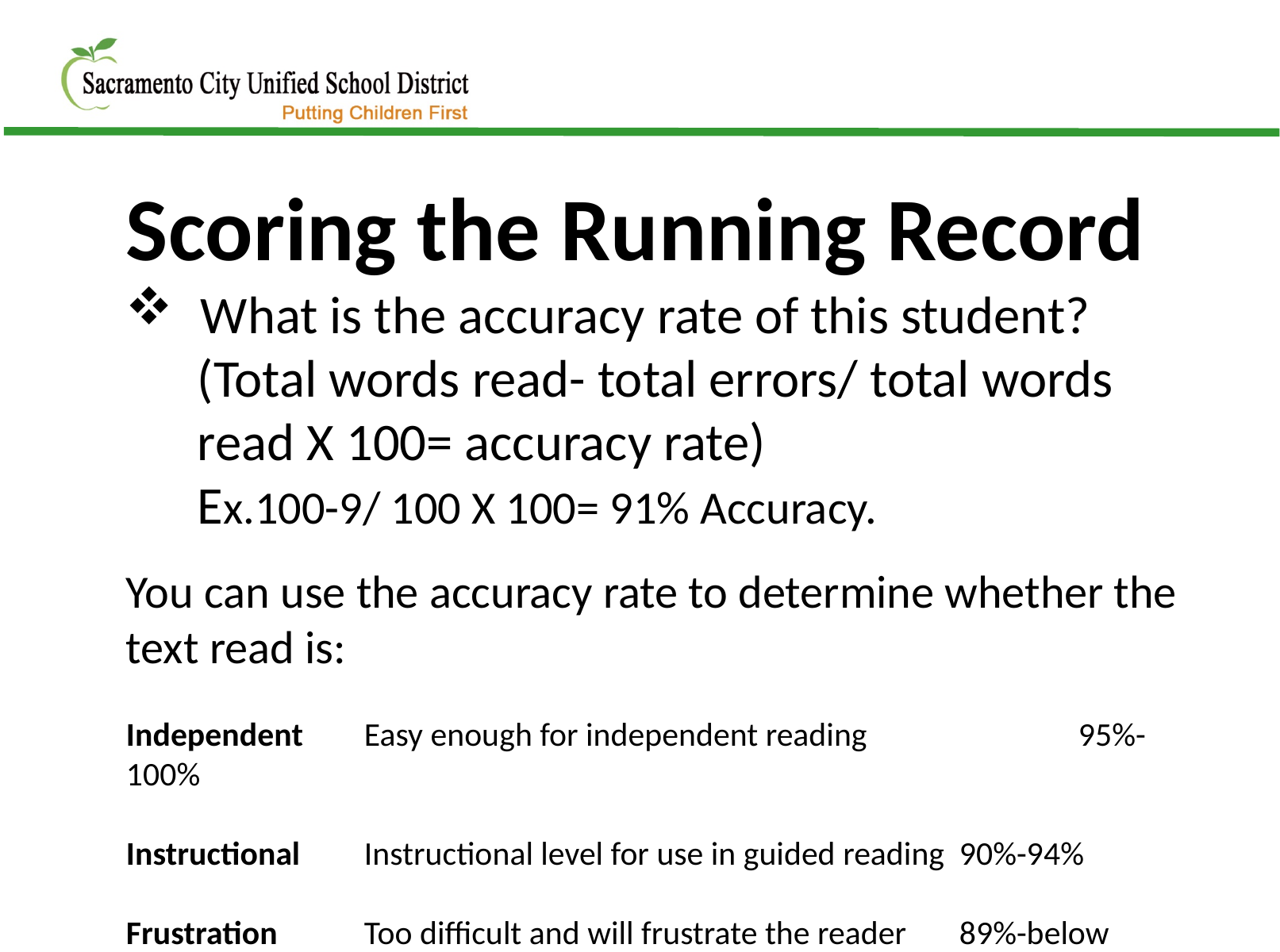

Scoring the Running Record

What is the accuracy rate of this student?
      (Total words read- total errors/ total words
      read X 100= accuracy rate)
      Ex.100-9/ 100 X 100= 91% Accuracy.

You can use the accuracy rate to determine whether the text read is:

Independent	Easy enough for independent reading		95%-100%

Instructional	Instructional level for use in guided reading	90%-94%

Frustration	Too difficult and will frustrate the reader	89%-below